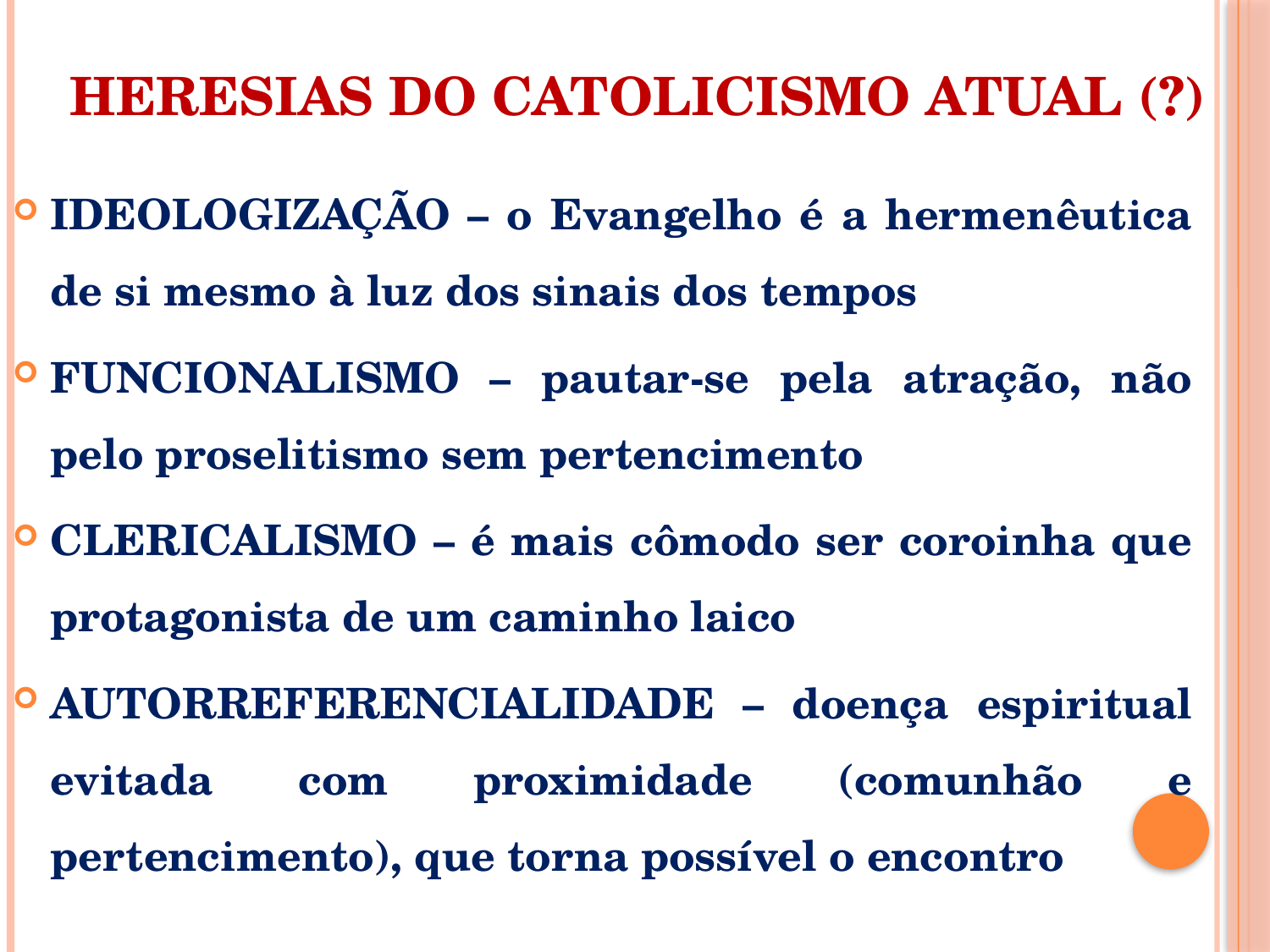

# heresias do catolicismo atual (?)
IDEOLOGIZAÇÃO – o Evangelho é a hermenêutica de si mesmo à luz dos sinais dos tempos
FUNCIONALISMO – pautar-se pela atração, não pelo proselitismo sem pertencimento
CLERICALISMO – é mais cômodo ser coroinha que protagonista de um caminho laico
AUTORREFERENCIALIDADE – doença espiritual evitada com proximidade (comunhão e pertencimento), que torna possível o encontro